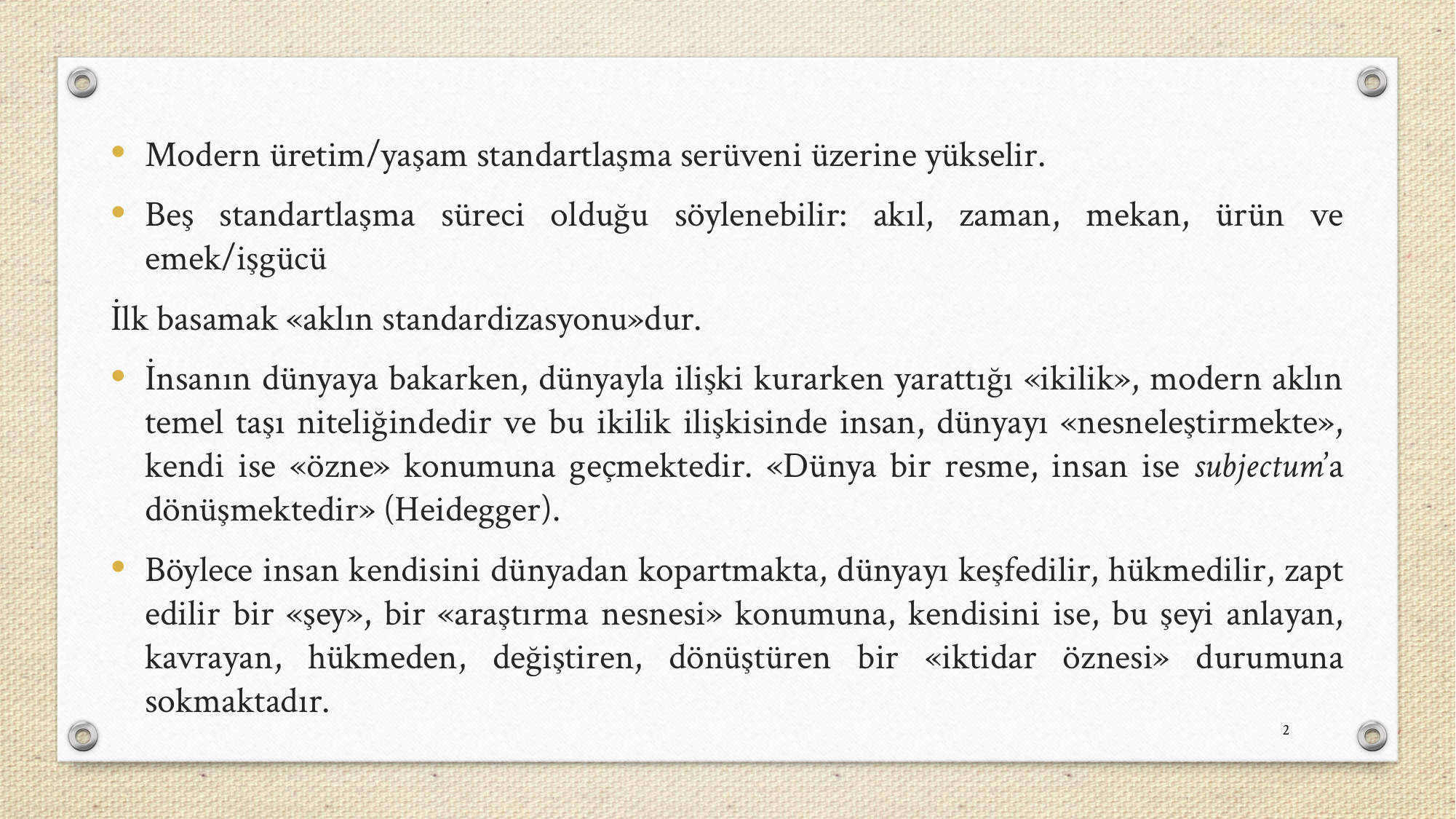

Modern üretim/yaşam standartlaşma serüveni üzerine yükselir.
Beş standartlaşma süreci olduğu söylenebilir: akıl, zaman, mekan, ürün ve emek/işgücü
İlk basamak «aklın standardizasyonu»dur.
İnsanın dünyaya bakarken, dünyayla ilişki kurarken yarattığı «ikilik», modern aklın temel taşı niteliğindedir ve bu ikilik ilişkisinde insan, dünyayı «nesneleştirmekte», kendi ise «özne» konumuna geçmektedir. «Dünya bir resme, insan ise subjectum’a dönüşmektedir» (Heidegger).
Böylece insan kendisini dünyadan kopartmakta, dünyayı keşfedilir, hükmedilir, zapt edilir bir «şey», bir «araştırma nesnesi» konumuna, kendisini ise, bu şeyi anlayan, kavrayan, hükmeden, değiştiren, dönüştüren bir «iktidar öznesi» durumuna sokmaktadır.

2